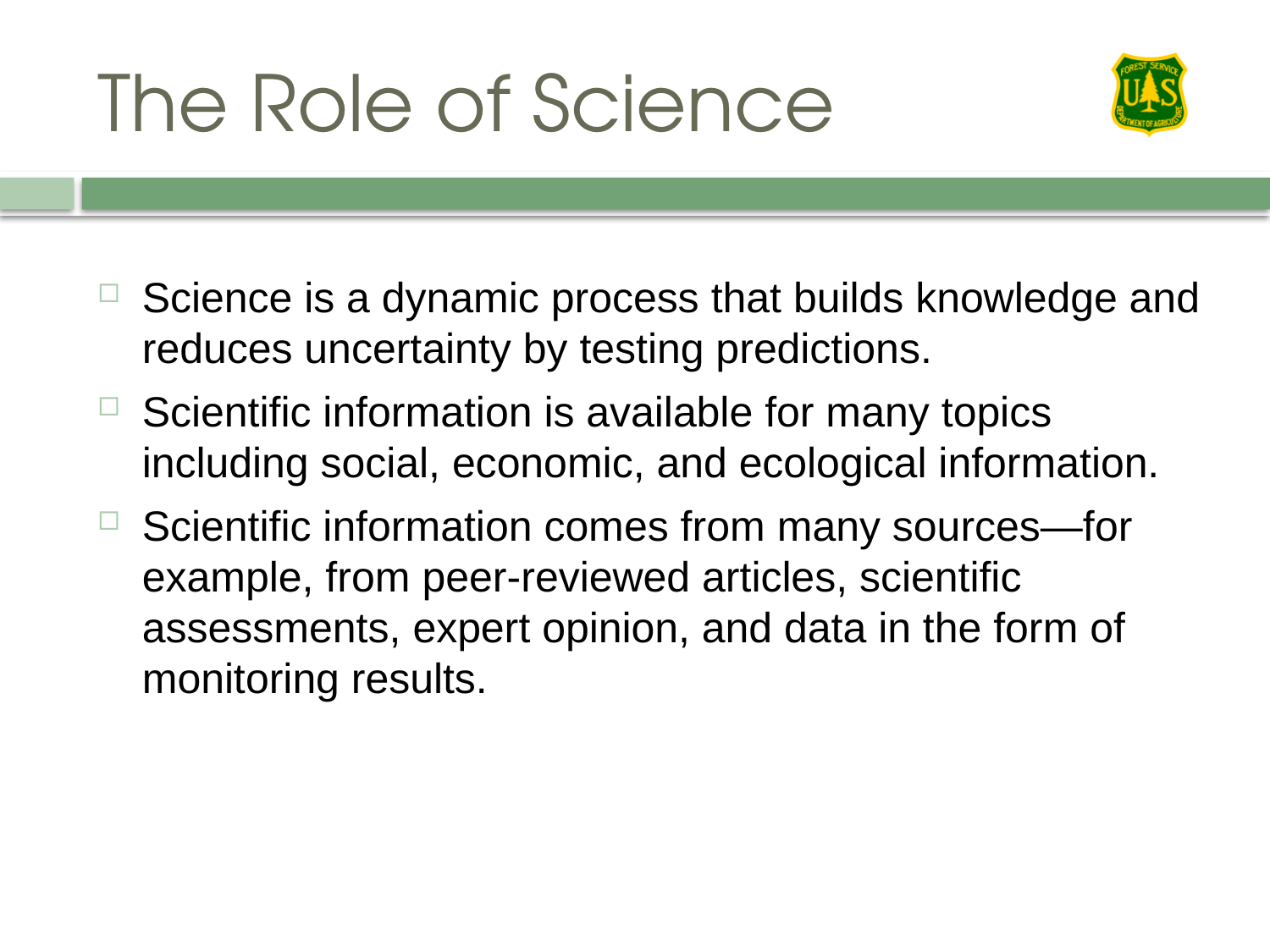

# The Role of Science
Science is a dynamic process that builds knowledge and reduces uncertainty by testing predictions.
Scientific information is available for many topics including social, economic, and ecological information.
Scientific information comes from many sources—for example, from peer-reviewed articles, scientific assessments, expert opinion, and data in the form of monitoring results.